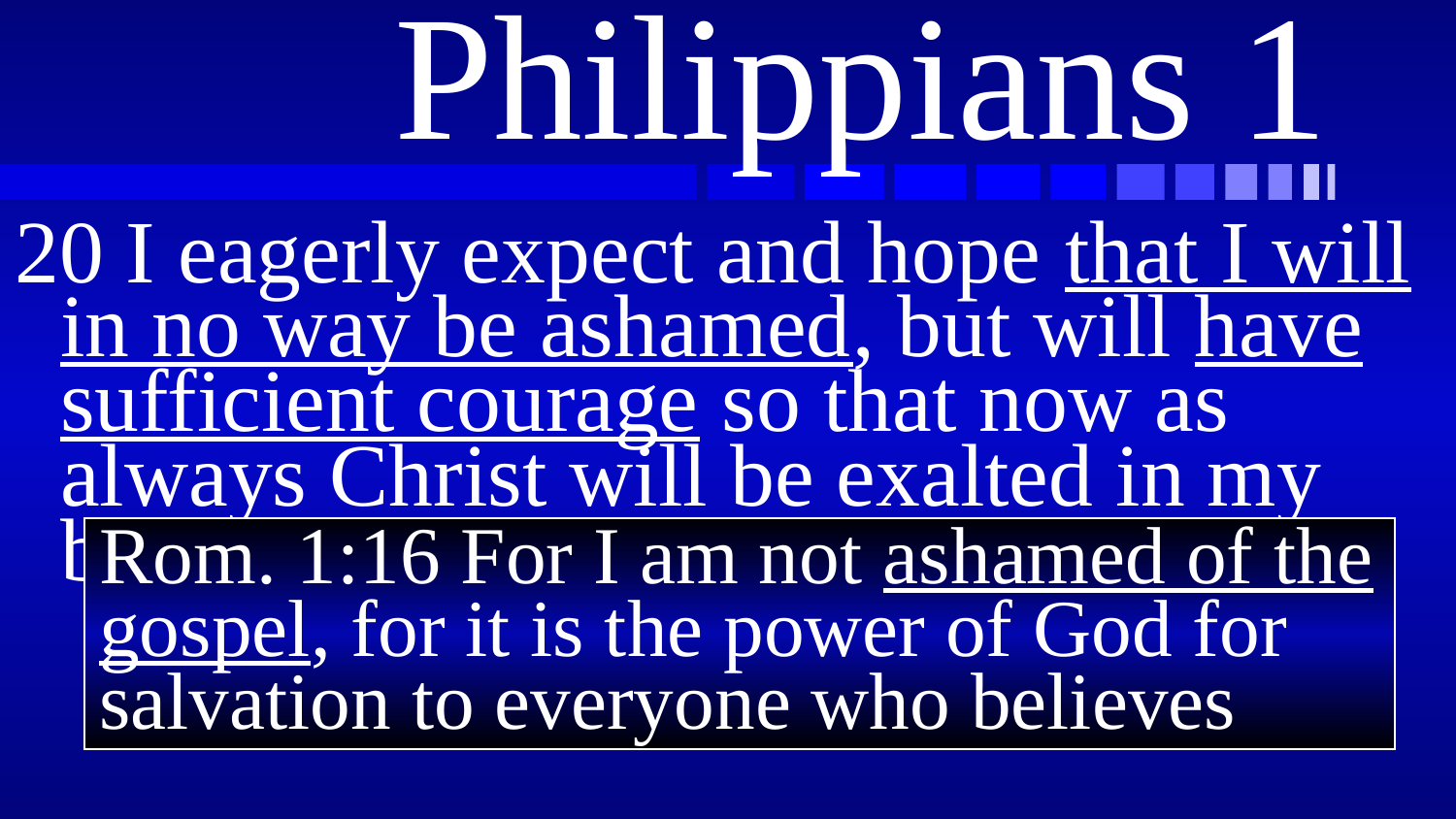

# Philippians 1
20 I eagerly expect and hope that I will in no way be ashamed, but will have sufficient courage so that now as always Christ will be exalted in my body, whether by life or by death.
Rom. 1:16 For I am not ashamed of the gospel, for it is the power of God for salvation to everyone who believes